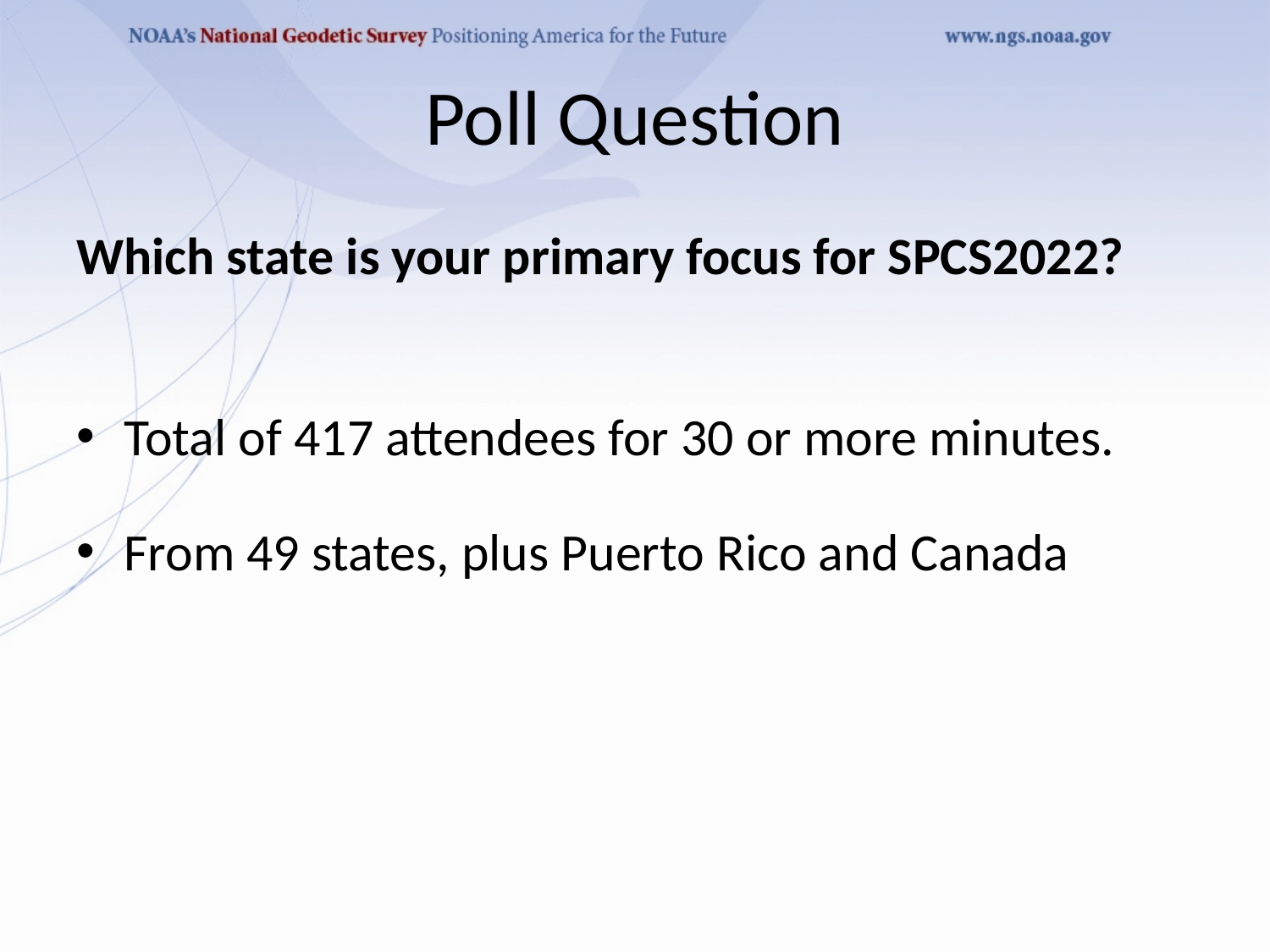

# Poll Question
Which state is your primary focus for SPCS2022?

Total of 417 attendees for 30 or more minutes.
From 49 states, plus Puerto Rico and Canada